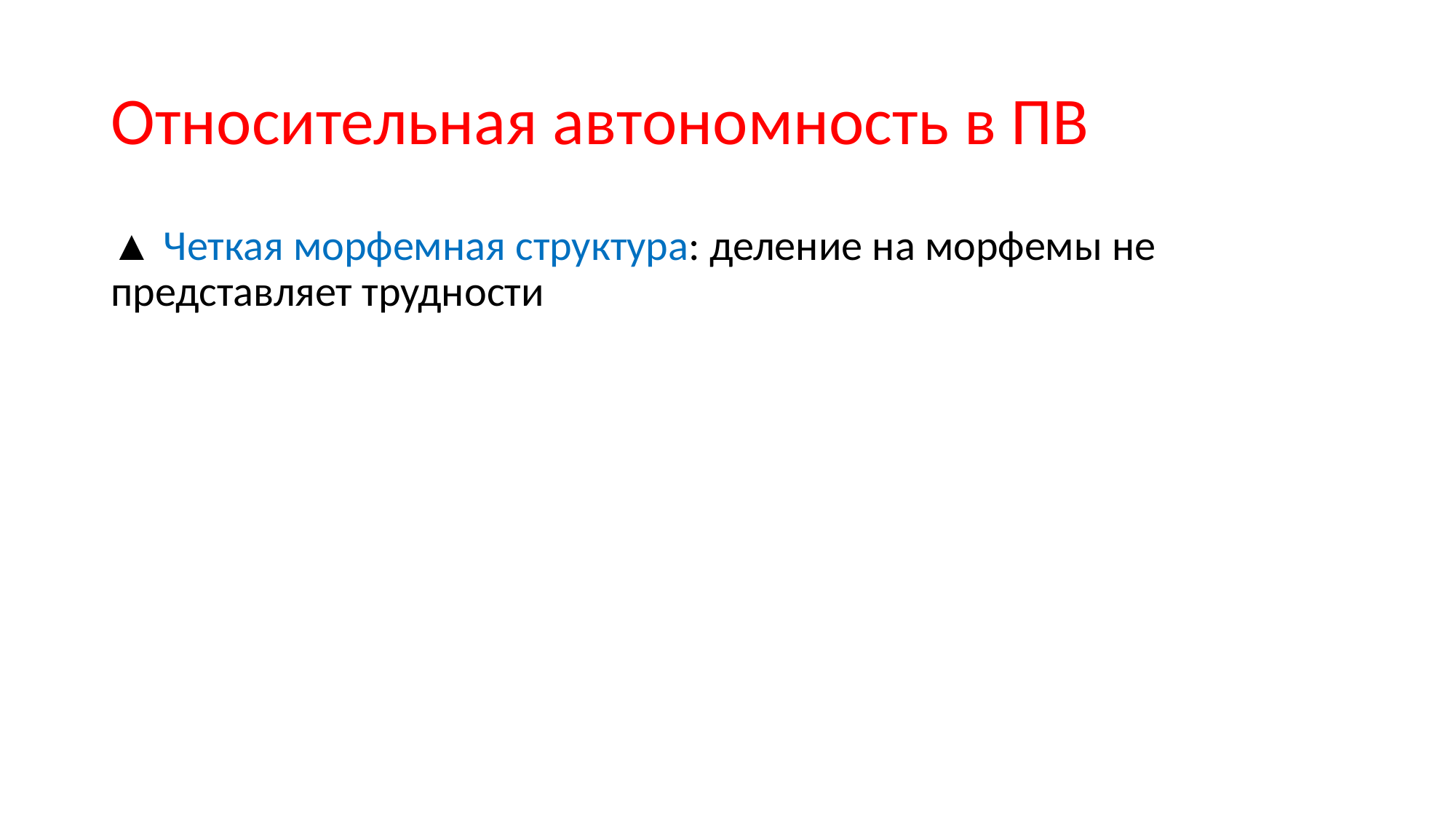

# Относительная автономность в ПВ
▲ Четкая морфемная структура: деление на морфемы не представляет трудности